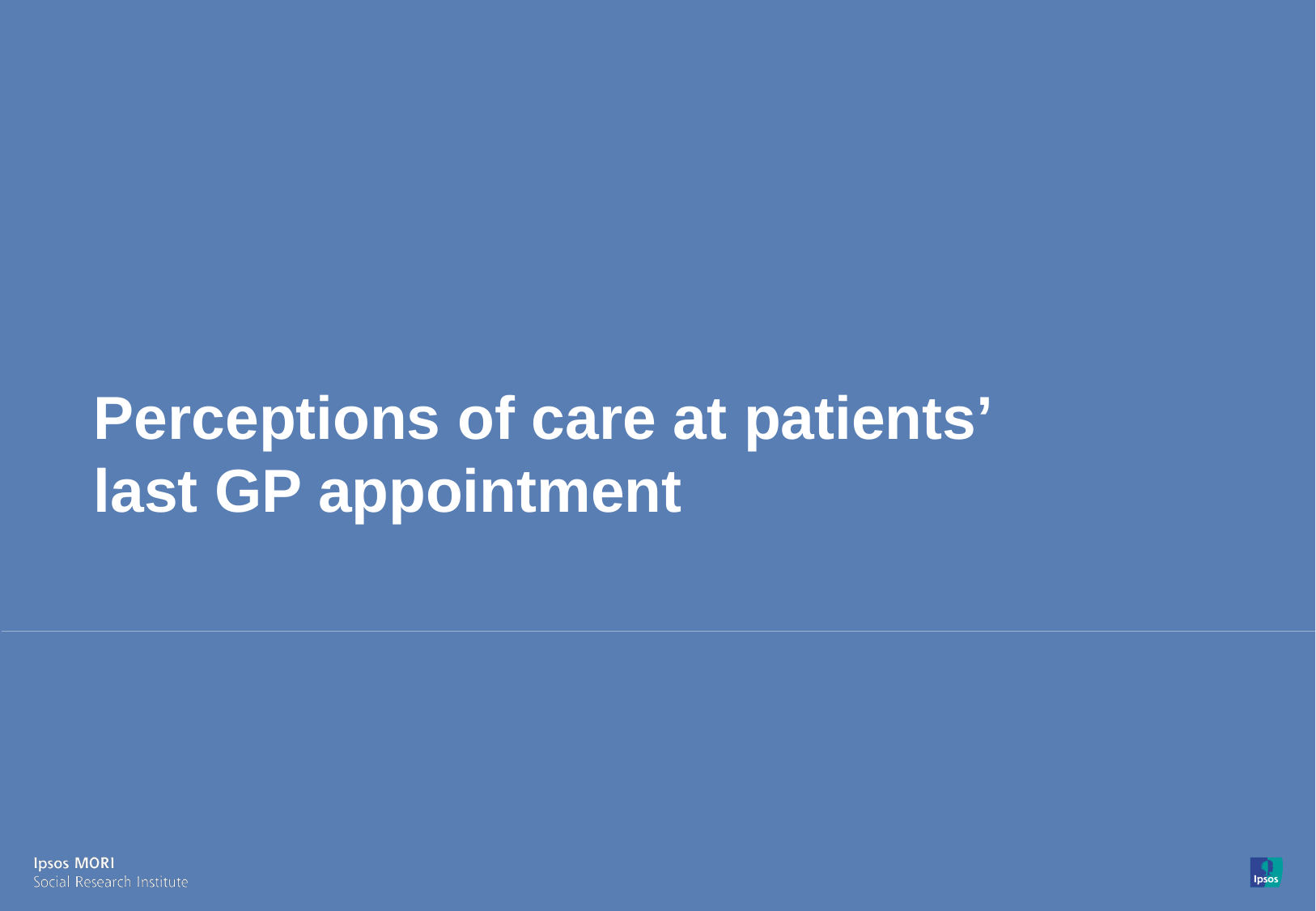

Perceptions of care at patients’ last GP appointment